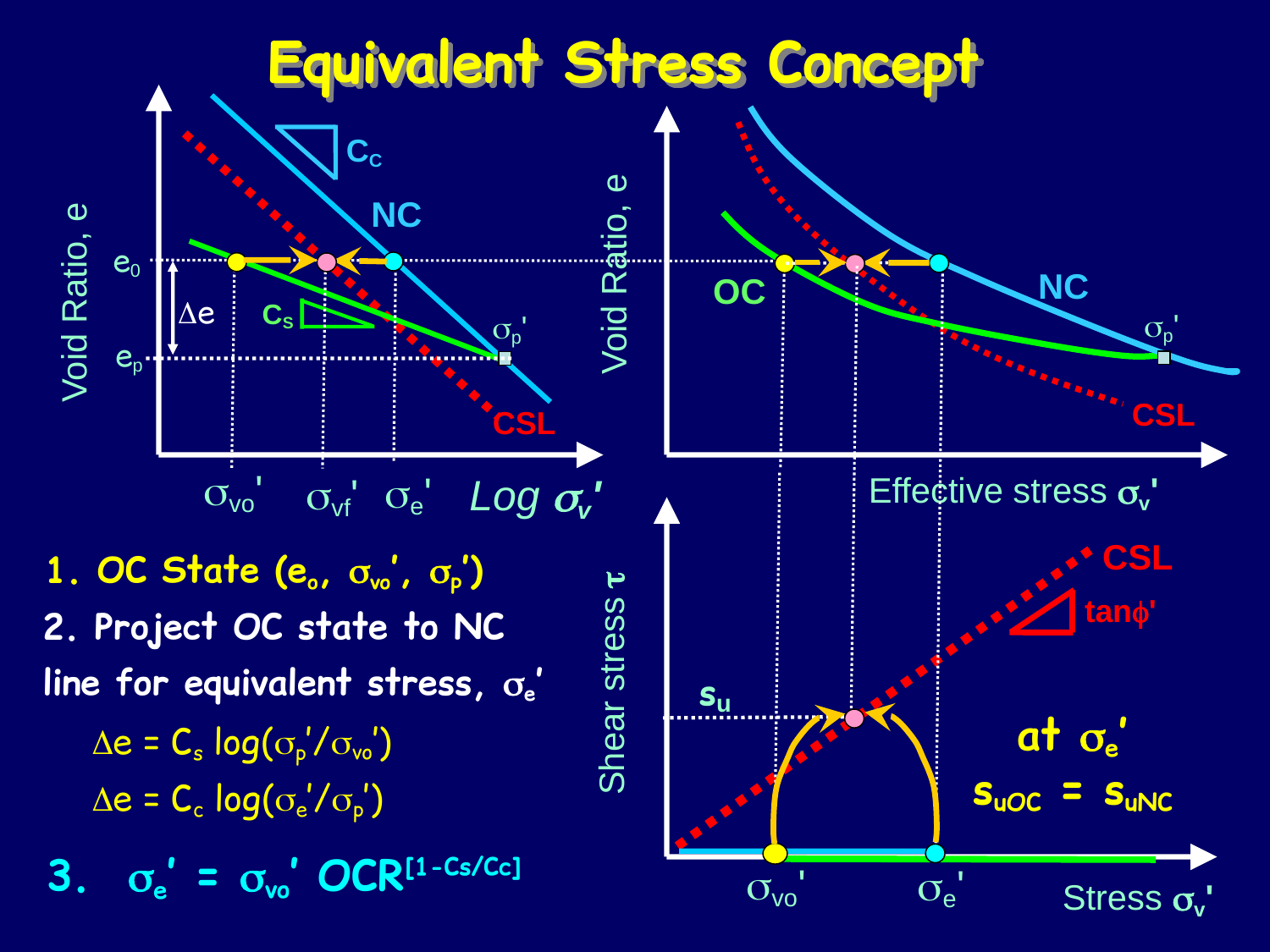

# Equivalent Stress Concept

CC

NC
e0

σvo'

Void Ratio, e
Void Ratio, e

σe'

σvf'

NC

Δe

OC

CS

σp'

σp'

ep

CSL
CSL

Effective stress σv'
Log σv'

CSL
1. OC State (eo, σvo’, σp’)

tanφ'
2. Project OC state to NC line for equivalent stress, σe’

Shear stress τ
su
at σe’
suOC = suNC

Δe = Cs log(σp’/σvo’)
Δe = Cc log(σe’/σp’)

3.  σe’ = σvo’ OCR[1-Cs/Cc]

σvo'
σe'

Stress σv'